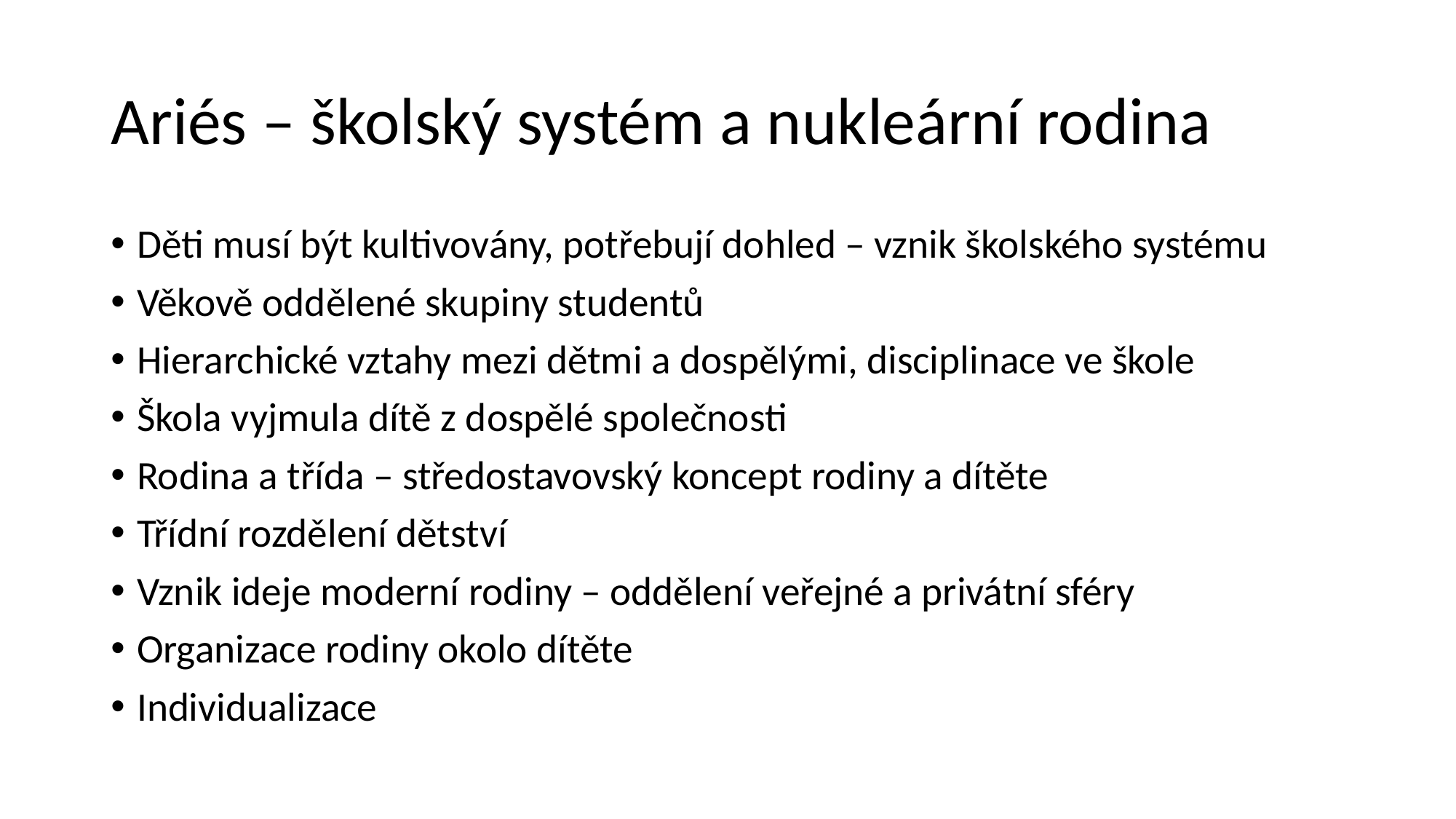

# Ariés – školský systém a nukleární rodina
Děti musí být kultivovány, potřebují dohled – vznik školského systému
Věkově oddělené skupiny studentů
Hierarchické vztahy mezi dětmi a dospělými, disciplinace ve škole
Škola vyjmula dítě z dospělé společnosti
Rodina a třída – středostavovský koncept rodiny a dítěte
Třídní rozdělení dětství
Vznik ideje moderní rodiny – oddělení veřejné a privátní sféry
Organizace rodiny okolo dítěte
Individualizace